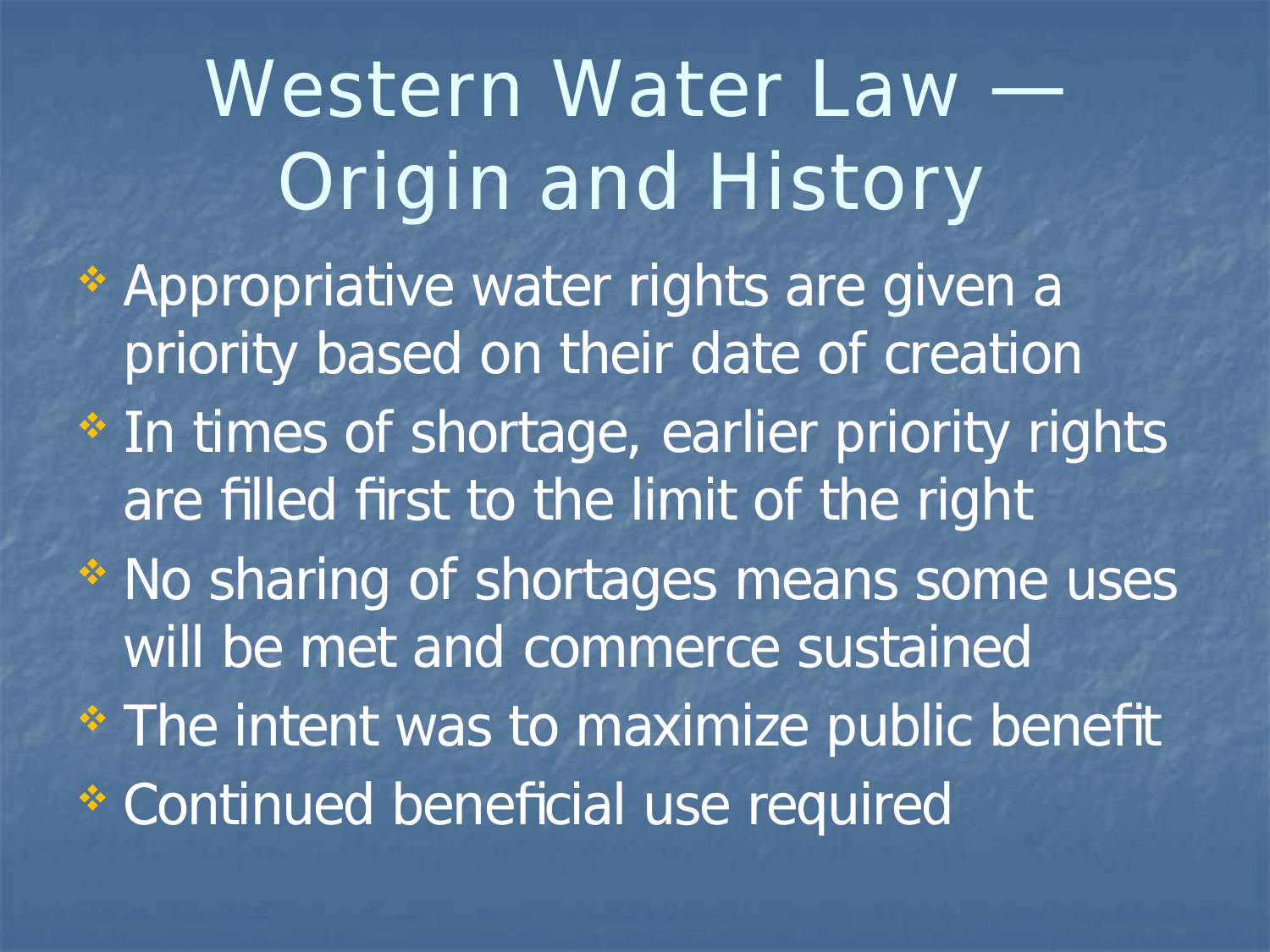

# Western Water Law — Origin and History
Appropriative water rights are given a priority based on their date of creation
In times of shortage, earlier priority rights are filled first to the limit of the right
No sharing of shortages means some uses will be met and commerce sustained
The intent was to maximize public benefit
Continued beneficial use required